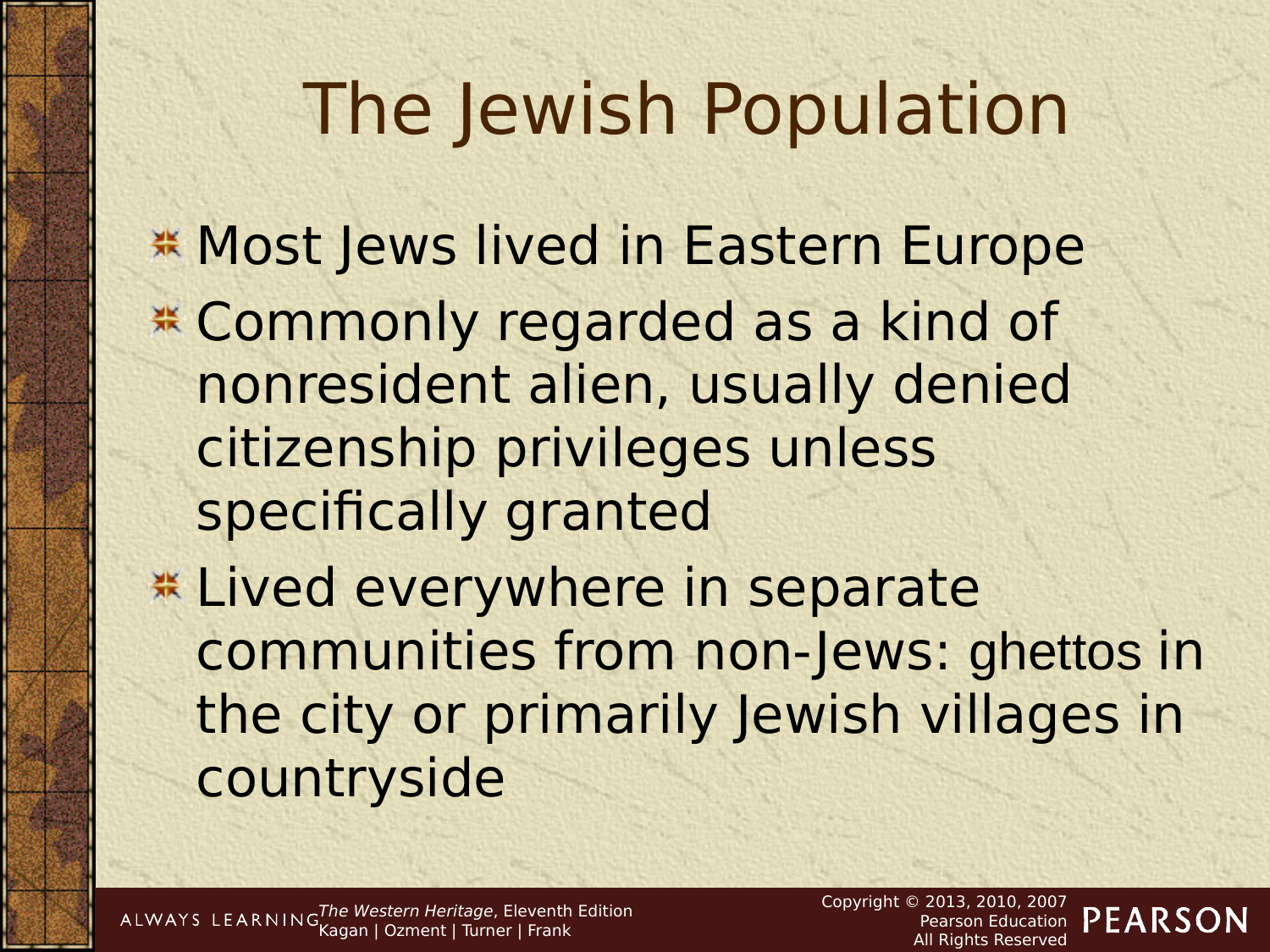

The Jewish Population
Most Jews lived in Eastern Europe
Commonly regarded as a kind of nonresident alien, usually denied citizenship privileges unless specifically granted
Lived everywhere in separate communities from non-Jews: ghettos in the city or primarily Jewish villages in countryside